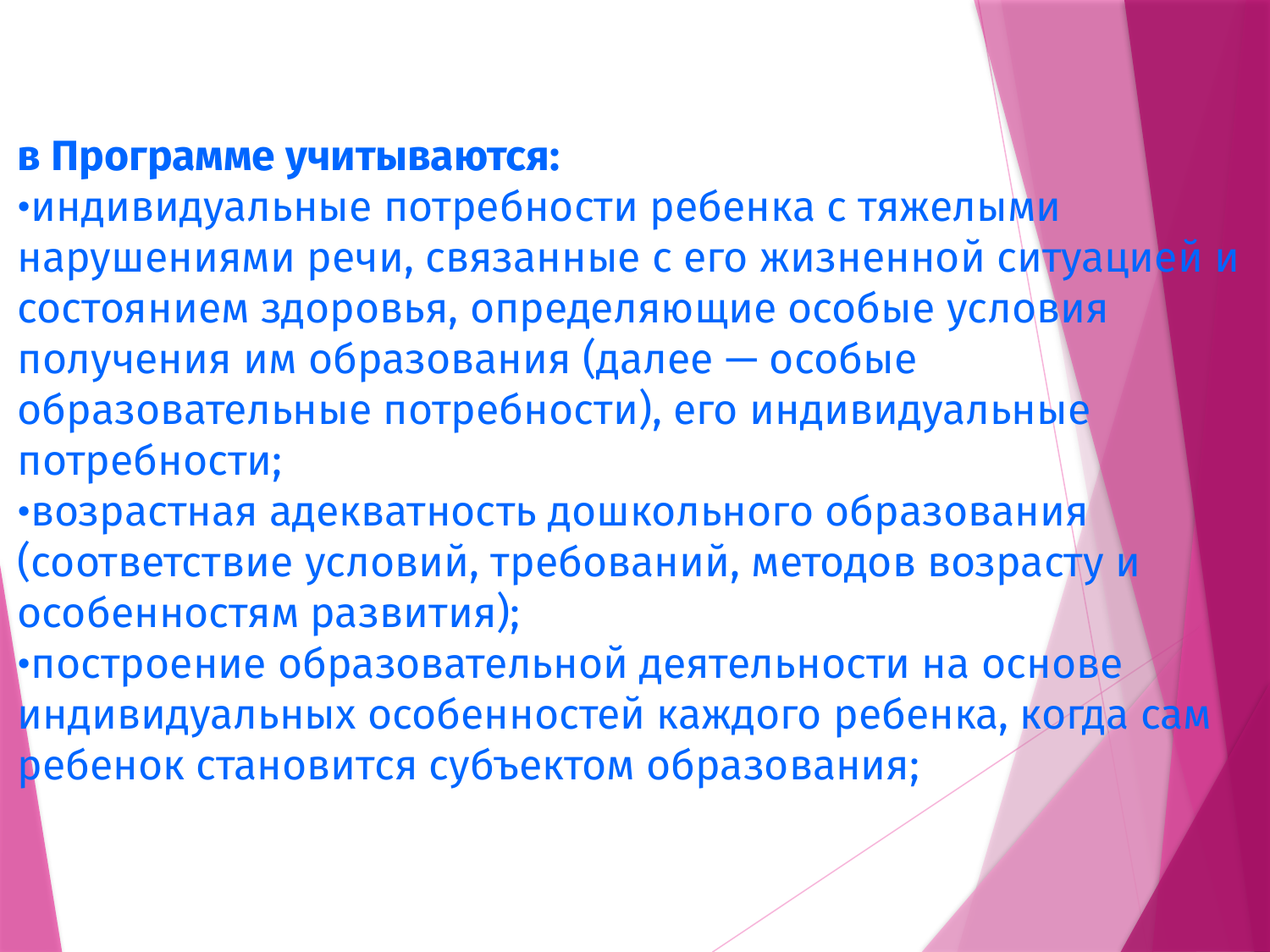

в Программе учитываются:
•индивидуальные потребности ребенка с тяжелыми нарушениями речи, связанные с его жизненной ситуацией и состоянием здоровья, определяющие особые условия получения им образования (далее — особые образовательные потребности), его индивидуальные
потребности;
•возрастная адекватность дошкольного образования (соответствие условий, требований, методов возрасту и особенностям развития);
•построение образовательной деятельности на основе индивидуальных особенностей каждого ребенка, когда сам ребенок становится субъектом образования;